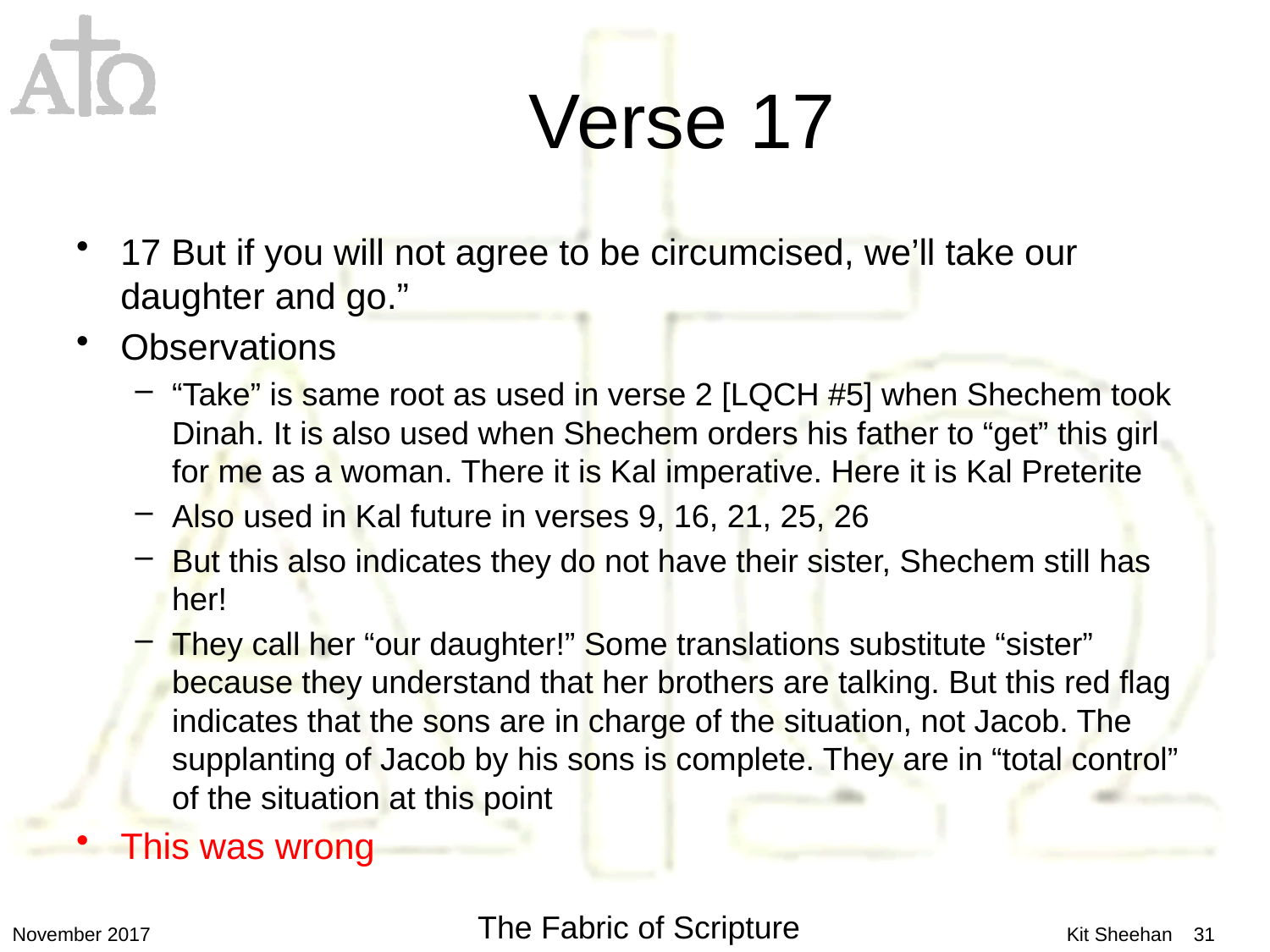

# Verse 17
17 But if you will not agree to be circumcised, we’ll take our daughter and go.”
Observations
“Take” is same root as used in verse 2 [LQCH #5] when Shechem took Dinah. It is also used when Shechem orders his father to “get” this girl for me as a woman. There it is Kal imperative. Here it is Kal Preterite
Also used in Kal future in verses 9, 16, 21, 25, 26
But this also indicates they do not have their sister, Shechem still has her!
They call her “our daughter!” Some translations substitute “sister” because they understand that her brothers are talking. But this red flag indicates that the sons are in charge of the situation, not Jacob. The supplanting of Jacob by his sons is complete. They are in “total control” of the situation at this point
This was wrong